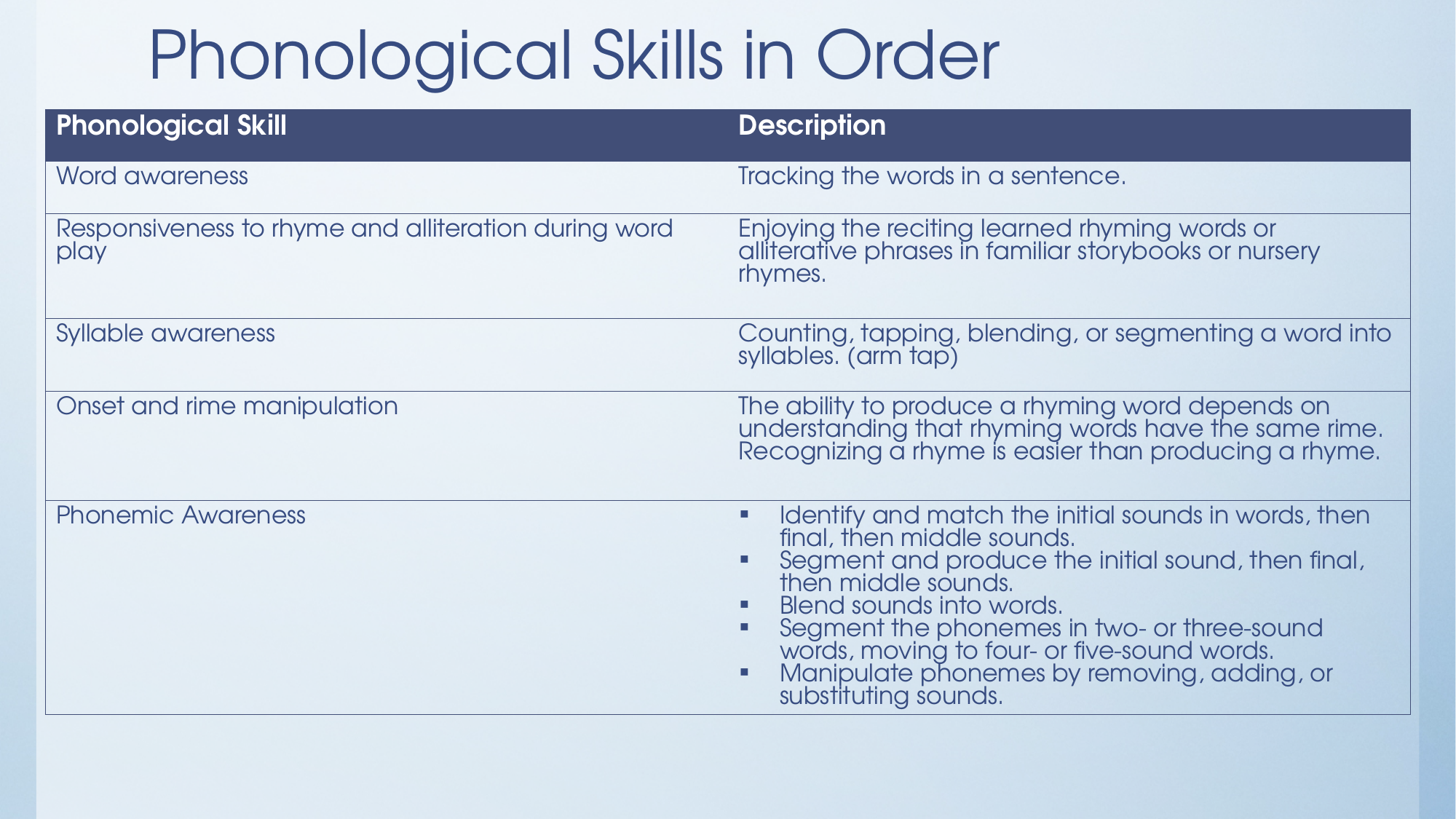

# Phonological Skills in Order
| Phonological Skill | Description |
| --- | --- |
| Word awareness | Tracking the words in a sentence. |
| Responsiveness to rhyme and alliteration during word play | Enjoying the reciting learned rhyming words or alliterative phrases in familiar storybooks or nursery rhymes. |
| Syllable awareness | Counting, tapping, blending, or segmenting a word into syllables. (arm tap) |
| Onset and rime manipulation | The ability to produce a rhyming word depends on understanding that rhyming words have the same rime. Recognizing a rhyme is easier than producing a rhyme. |
| Phonemic Awareness | Identify and match the initial sounds in words, then final, then middle sounds. Segment and produce the initial sound, then final, then middle sounds. Blend sounds into words. Segment the phonemes in two- or three-sound words, moving to four- or five-sound words. Manipulate phonemes by removing, adding, or substituting sounds. |